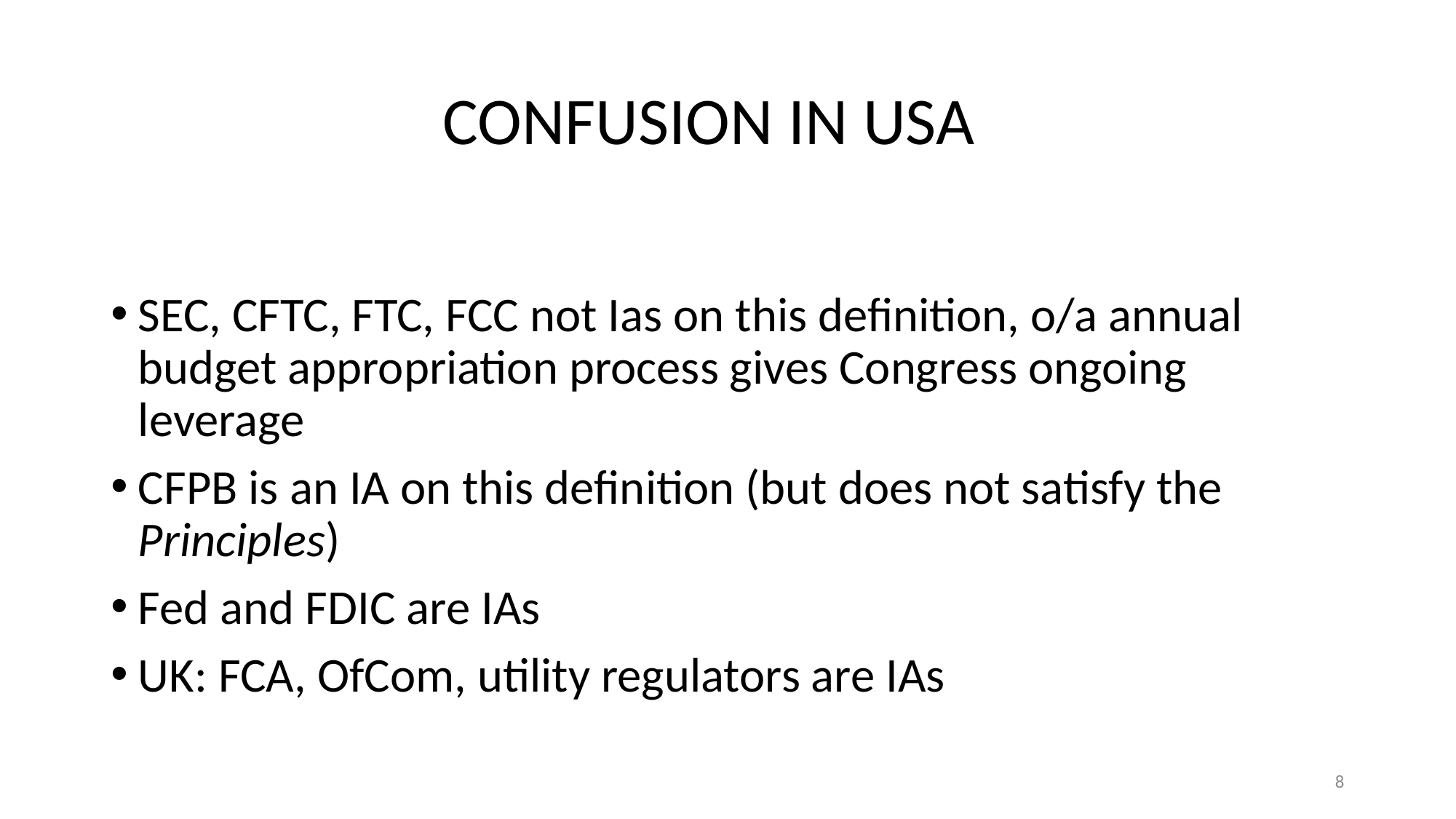

# CONFUSION IN USA

SEC, CFTC, FTC, FCC not Ias on this definition, o/a annual budget appropriation process gives Congress ongoing leverage
CFPB is an IA on this definition (but does not satisfy the Principles)
Fed and FDIC are IAs
UK: FCA, OfCom, utility regulators are IAs
8